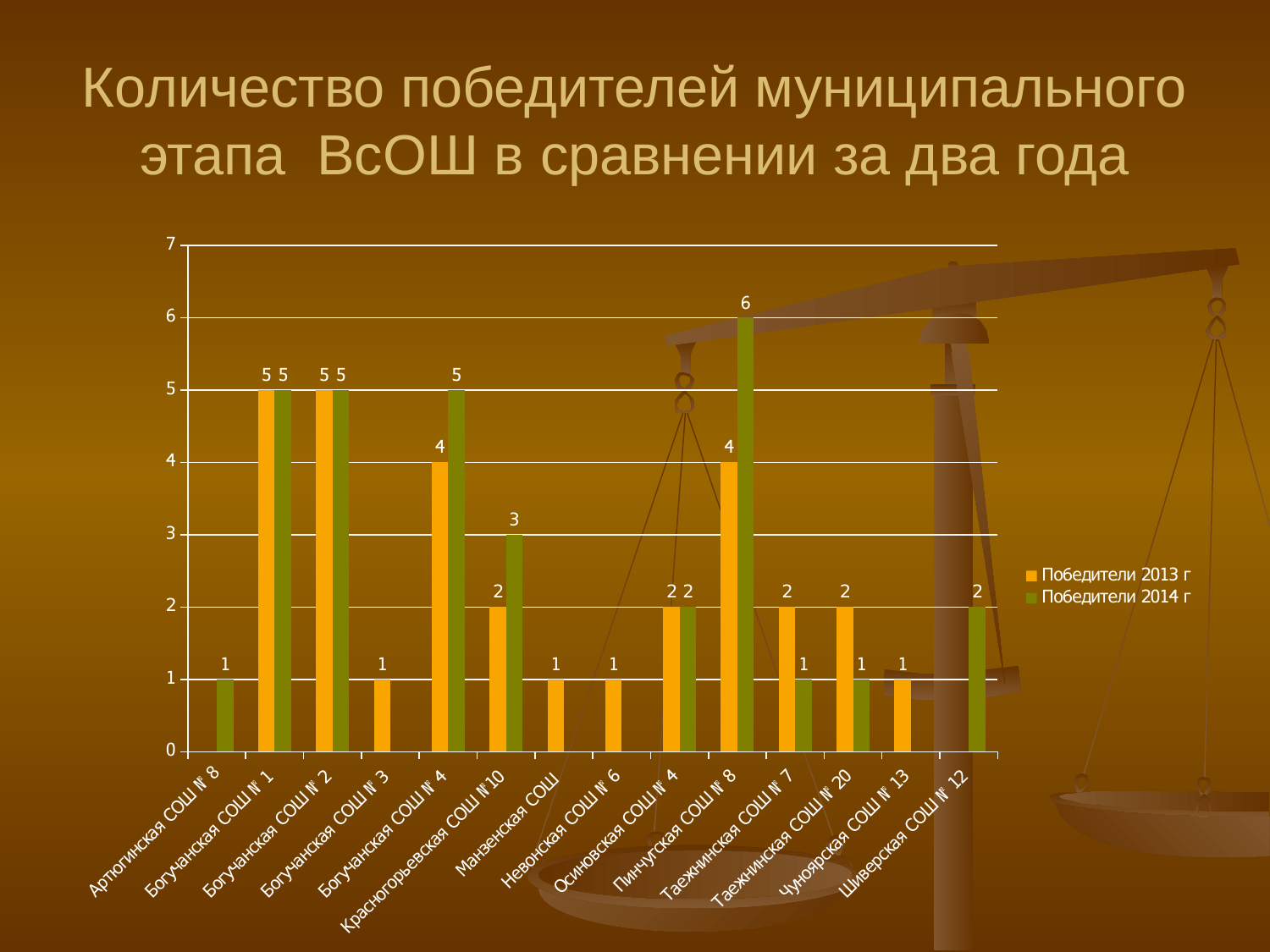

# Количество победителей муниципального этапа  ВсОШ в сравнении за два года

### Chart

| Category | Победители 2013 г | Победители 2014 г |
|---|---|---|
| Артюгинская СОШ № 8 | None | 1.0 |
| Богучанская СОШ № 1  | 5.0 | 5.0 |
| Богучанская СОШ № 2  | 5.0 | 5.0 |
| Богучанская СОШ № 3  | 1.0 | None |
| Богучанская СОШ № 4  | 4.0 | 5.0 |
| Красногорьевская СОШ №10  | 2.0 | 3.0 |
| Манзенская СОШ   | 1.0 | None |
| Невонская СОШ № 6  | 1.0 | None |
| Осиновская СОШ № 4  | 2.0 | 2.0 |
| Пинчугская СОШ № 8  | 4.0 | 6.0 |
| Таежнинская СОШ № 7  | 2.0 | 1.0 |
| Таежнинская СОШ № 20  | 2.0 | 1.0 |
| Чуноярская СОШ № 13  | 1.0 | None |
| Шиверская СОШ № 12  | None | 2.0 |